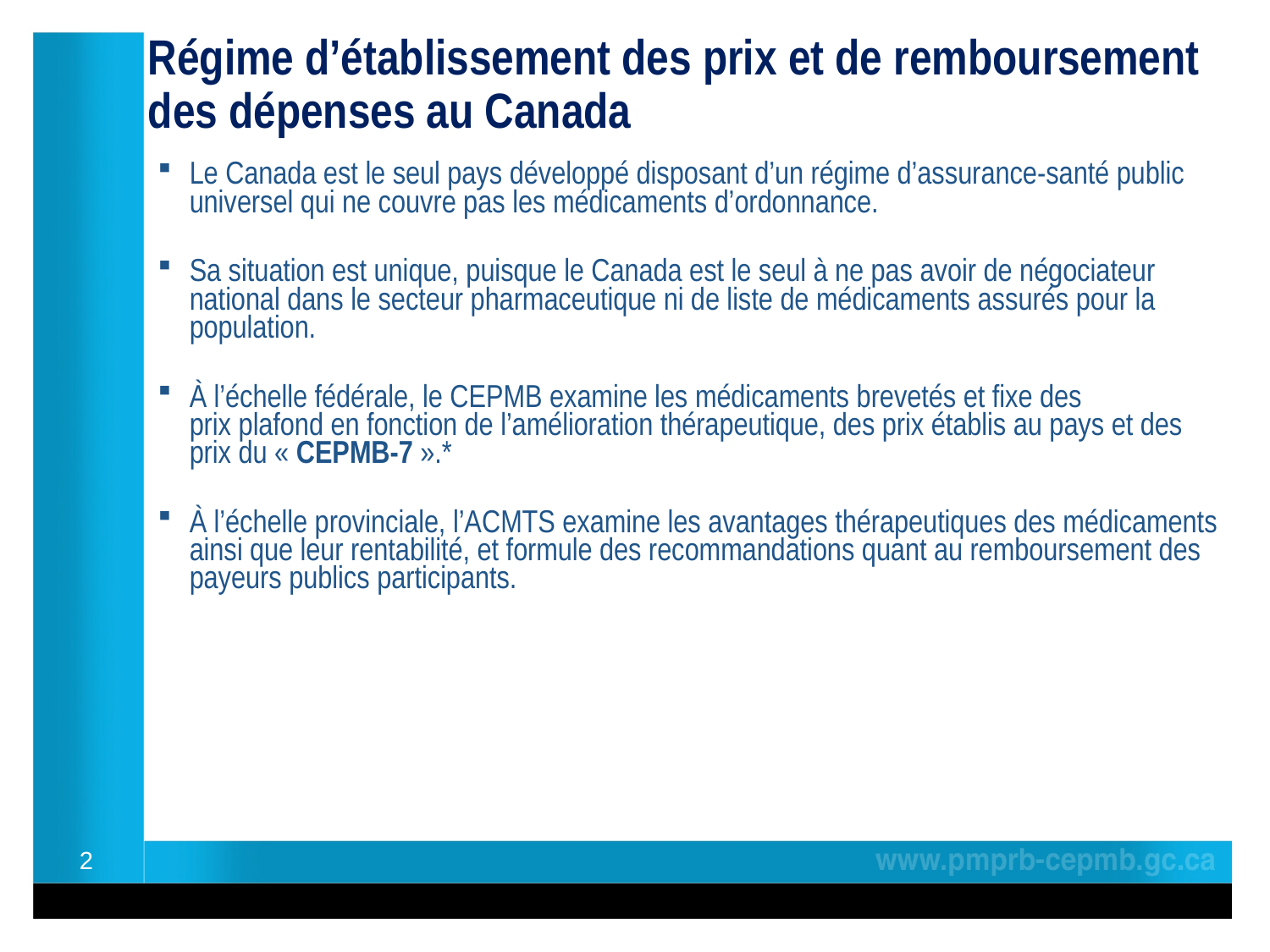

# Régime d’établissement des prix et de remboursement des dépenses au Canada
Le Canada est le seul pays développé disposant d’un régime d’assurance-santé public universel qui ne couvre pas les médicaments d’ordonnance.

Sa situation est unique, puisque le Canada est le seul à ne pas avoir de négociateur national dans le secteur pharmaceutique ni de liste de médicaments assurés pour la population.

À l’échelle fédérale, le CEPMB examine les médicaments brevetés et fixe des prix plafond en fonction de l’amélioration thérapeutique, des prix établis au pays et des prix du « CEPMB-7 ».*

À l’échelle provinciale, l’ACMTS examine les avantages thérapeutiques des médicaments ainsi que leur rentabilité, et formule des recommandations quant au remboursement des payeurs publics participants.

2